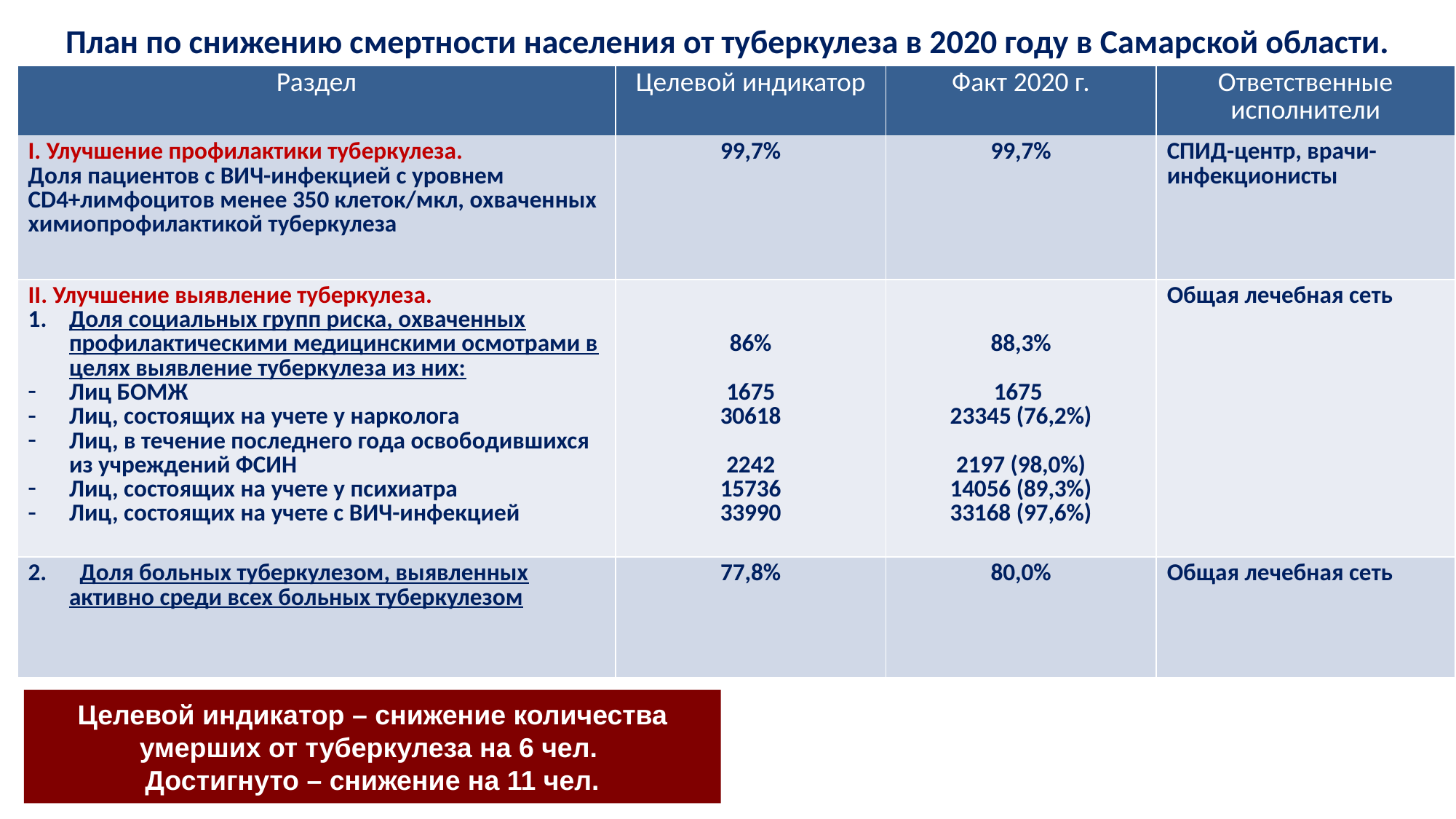

# План по снижению смертности населения от туберкулеза в 2020 году в Самарской области.
| Раздел | Целевой индикатор | Факт 2020 г. | Ответственные исполнители |
| --- | --- | --- | --- |
| I. Улучшение профилактики туберкулеза. Доля пациентов с ВИЧ-инфекцией с уровнем CD4+лимфоцитов менее 350 клеток/мкл, охваченных химиопрофилактикой туберкулеза | 99,7% | 99,7% | СПИД-центр, врачи-инфекционисты |
| II. Улучшение выявление туберкулеза. Доля социальных групп риска, охваченных профилактическими медицинскими осмотрами в целях выявление туберкулеза из них: Лиц БОМЖ Лиц, состоящих на учете у нарколога Лиц, в течение последнего года освободившихся из учреждений ФСИН Лиц, состоящих на учете у психиатра Лиц, состоящих на учете с ВИЧ-инфекцией | 86% 1675 30618 2242 15736 33990 | 88,3% 1675 (76,2%) 2197 (98,0%) 14056 (89,3%) 33168 (97,6%) | Общая лечебная сеть |
| 2. Доля больных туберкулезом, выявленных активно среди всех больных туберкулезом | 77,8% | 80,0% | Общая лечебная сеть |
Целевой индикатор – снижение количества умерших от туберкулеза на 6 чел.
Достигнуто – снижение на 11 чел.